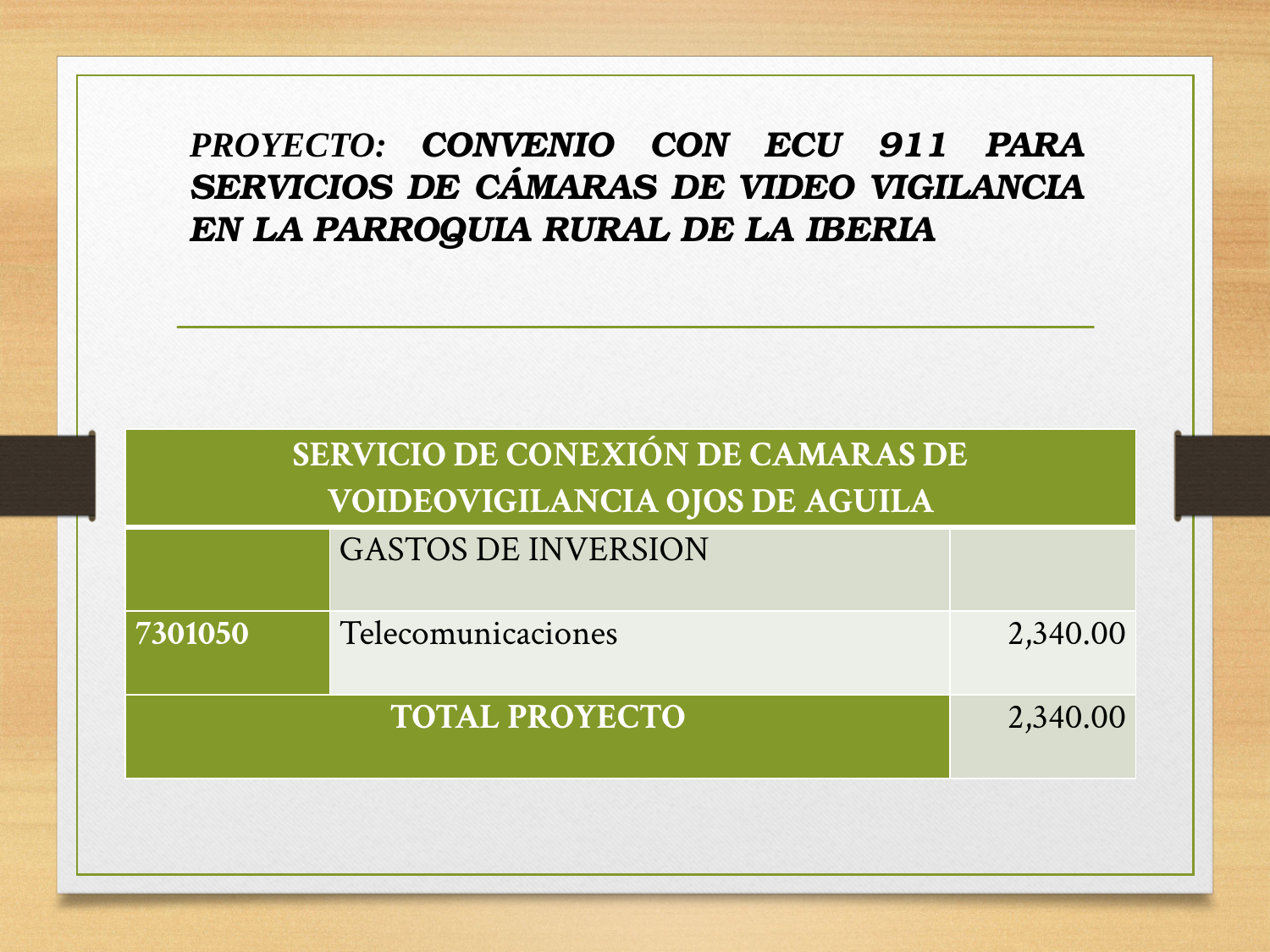

PROYECTO: CONVENIO CON ECU 911 PARA SERVICIOS DE CÁMARAS DE VIDEO VIGILANCIA EN LA PARROQUIA RURAL DE LA IBERIA
| SERVICIO DE CONEXIÓN DE CAMARAS DE VOIDEOVIGILANCIA OJOS DE AGUILA |  |  |
| --- | --- | --- |
|  | GASTOS DE INVERSION |  |
| 7301050 | Telecomunicaciones | 2,340.00 |
| TOTAL PROYECTO |  | 2,340.00 |